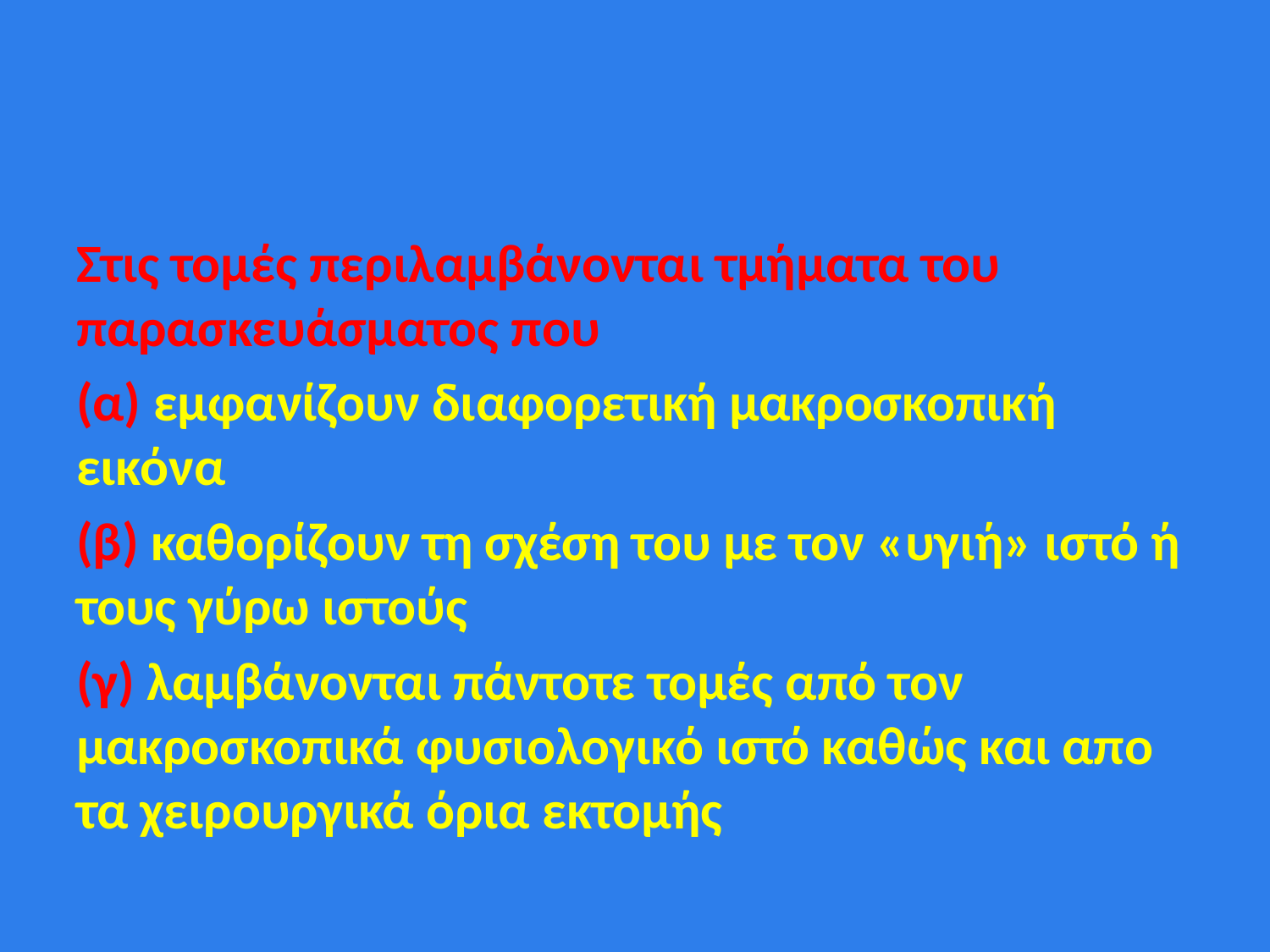

#
Στις τομές περιλαμβάνονται τμήματα του παρασκευάσματος που
(α) εμφανίζουν διαφορετική μακροσκοπική εικόνα
(β) καθορίζουν τη σχέση του με τον «υγιή» ιστό ή τους γύρω ιστούς
(γ) λαμβάνονται πάντοτε τομές από τον μακροσκοπικά φυσιολογικό ιστό καθώς και απο τα χειρουργικά όρια εκτομής